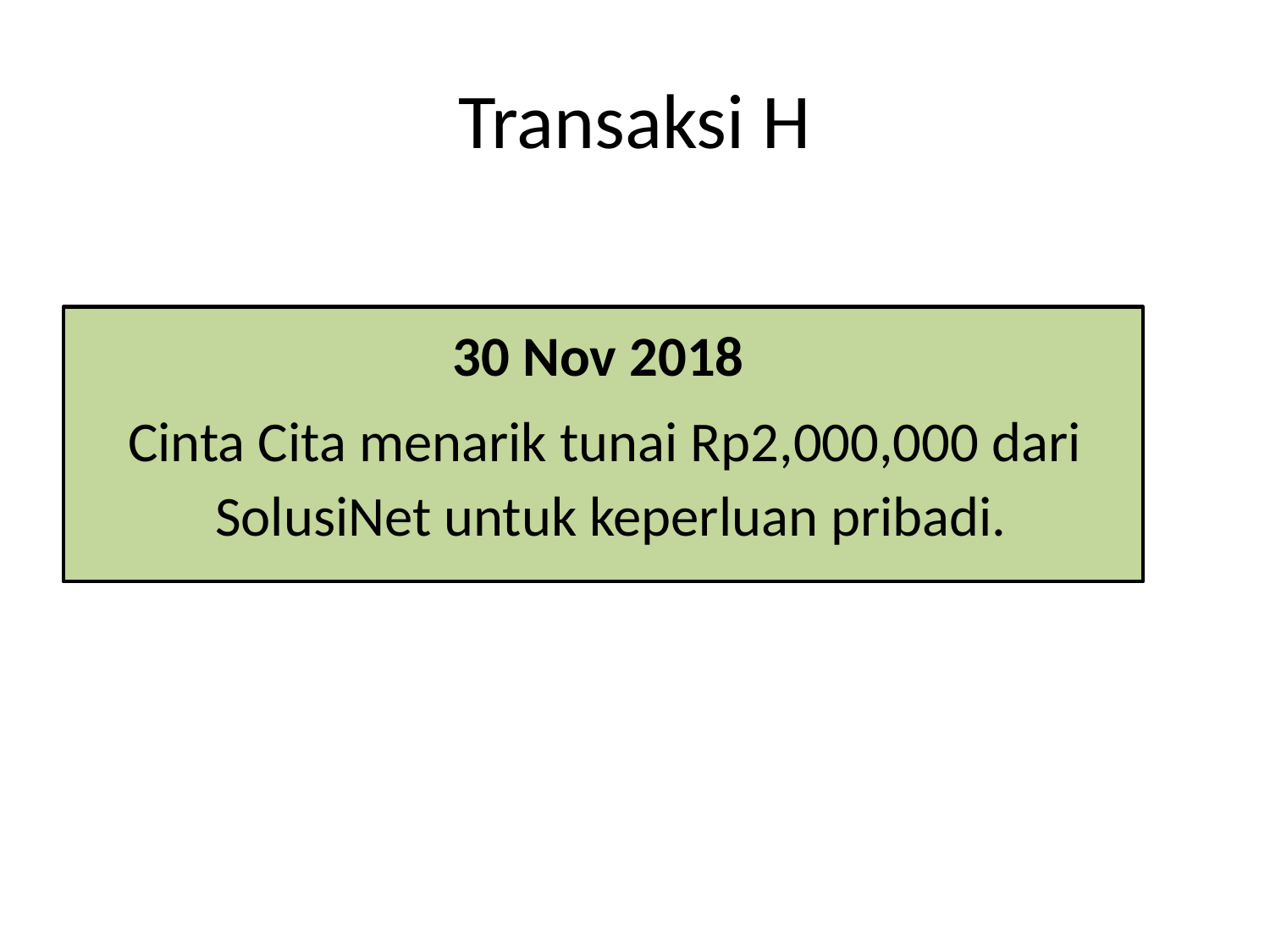

# Transaksi H
30 Nov 2018
Cinta Cita menarik tunai Rp2,000,000 dari  SolusiNet untuk keperluan pribadi.